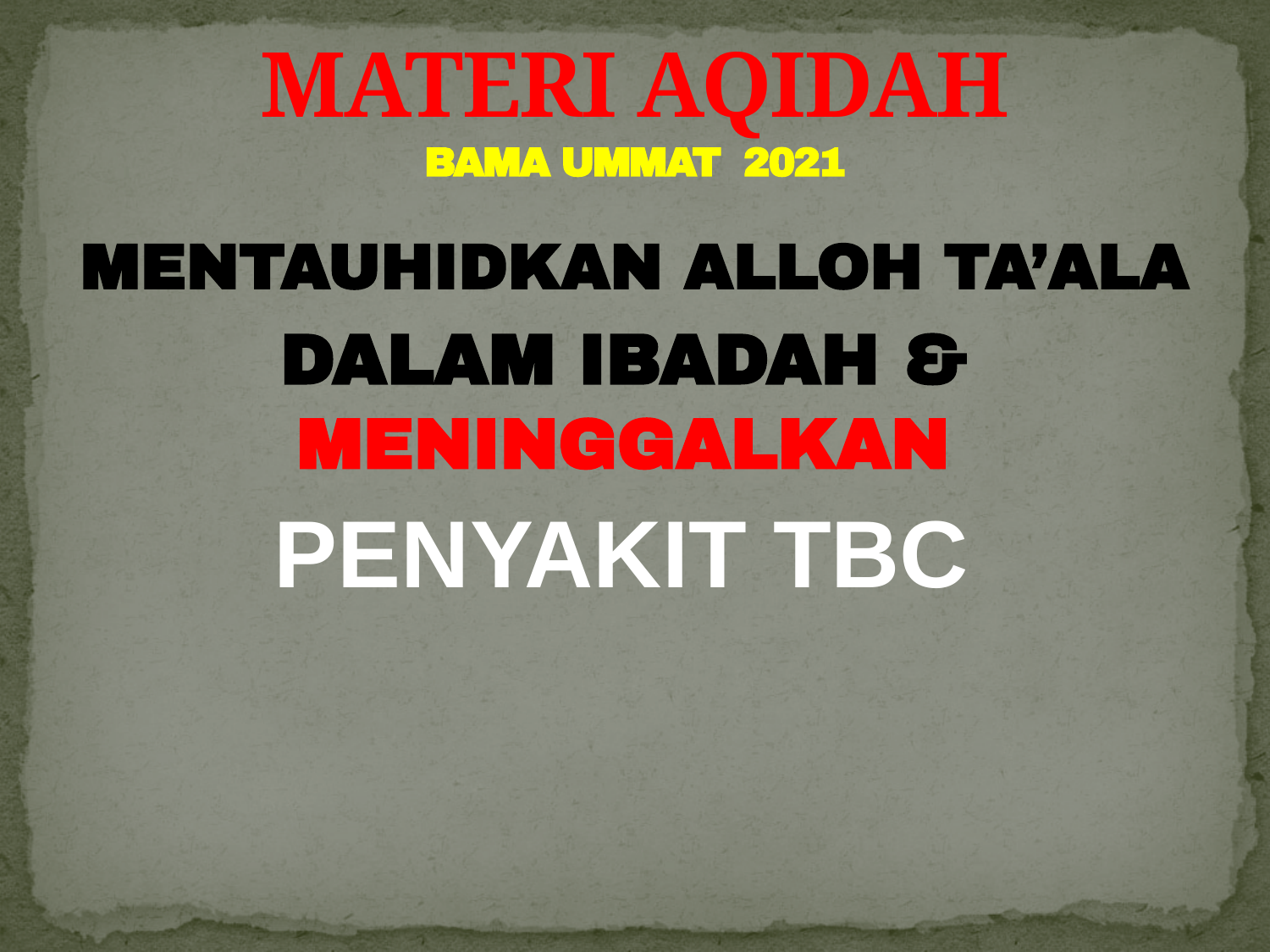

# MATERI AQIDAH BAMA UMMAT  2021
MENTAUHIDKAN ALLOH TA’ALA
DALAM IBADAH &  MENINGGALKAN
PENYAKIT TBC